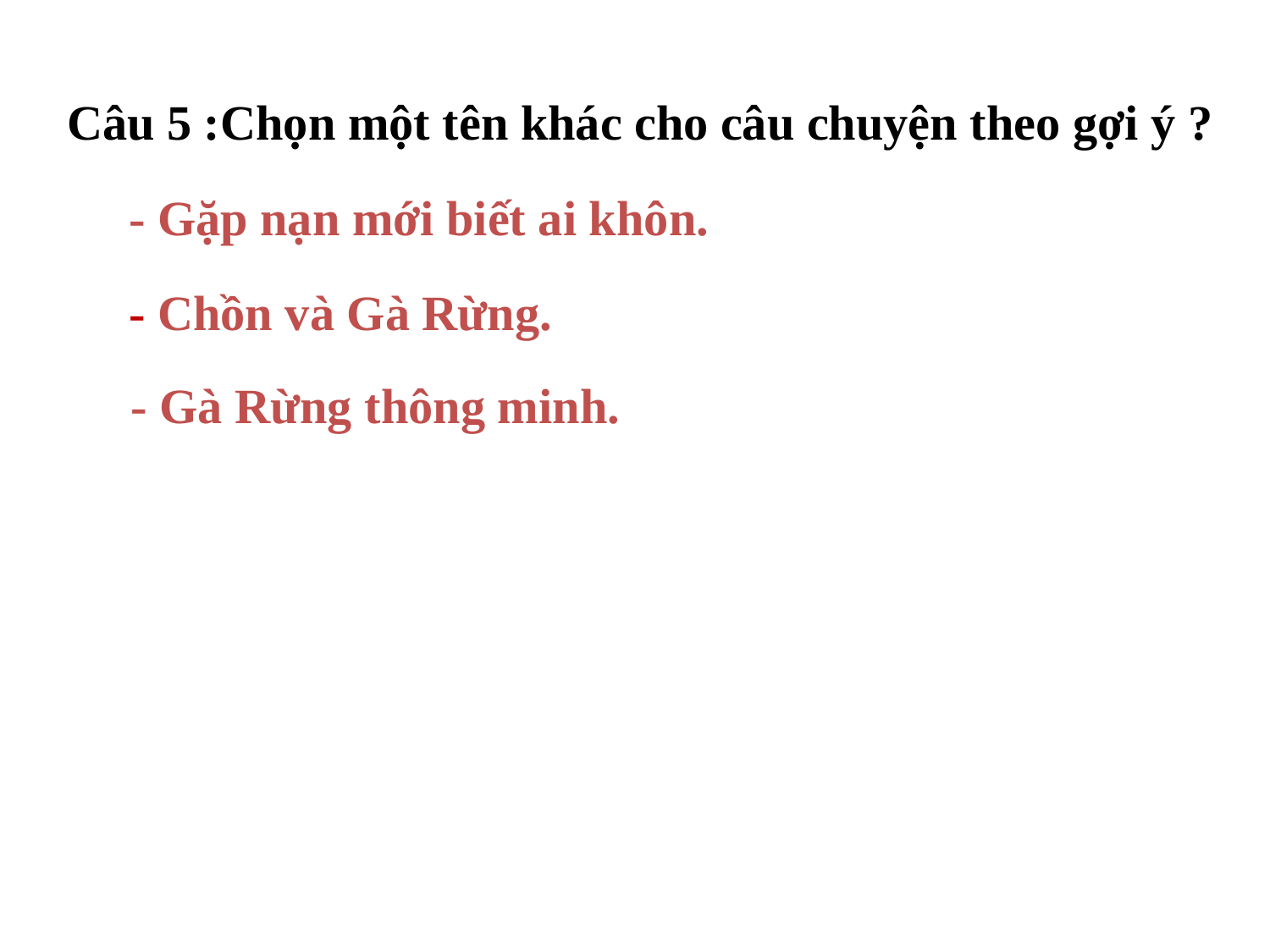

Câu 5 :Chọn một tên khác cho câu chuyện theo gợi ý ?
- Gặp nạn mới biết ai khôn.
- Chồn và Gà Rừng.
 - Gà Rừng thông minh.